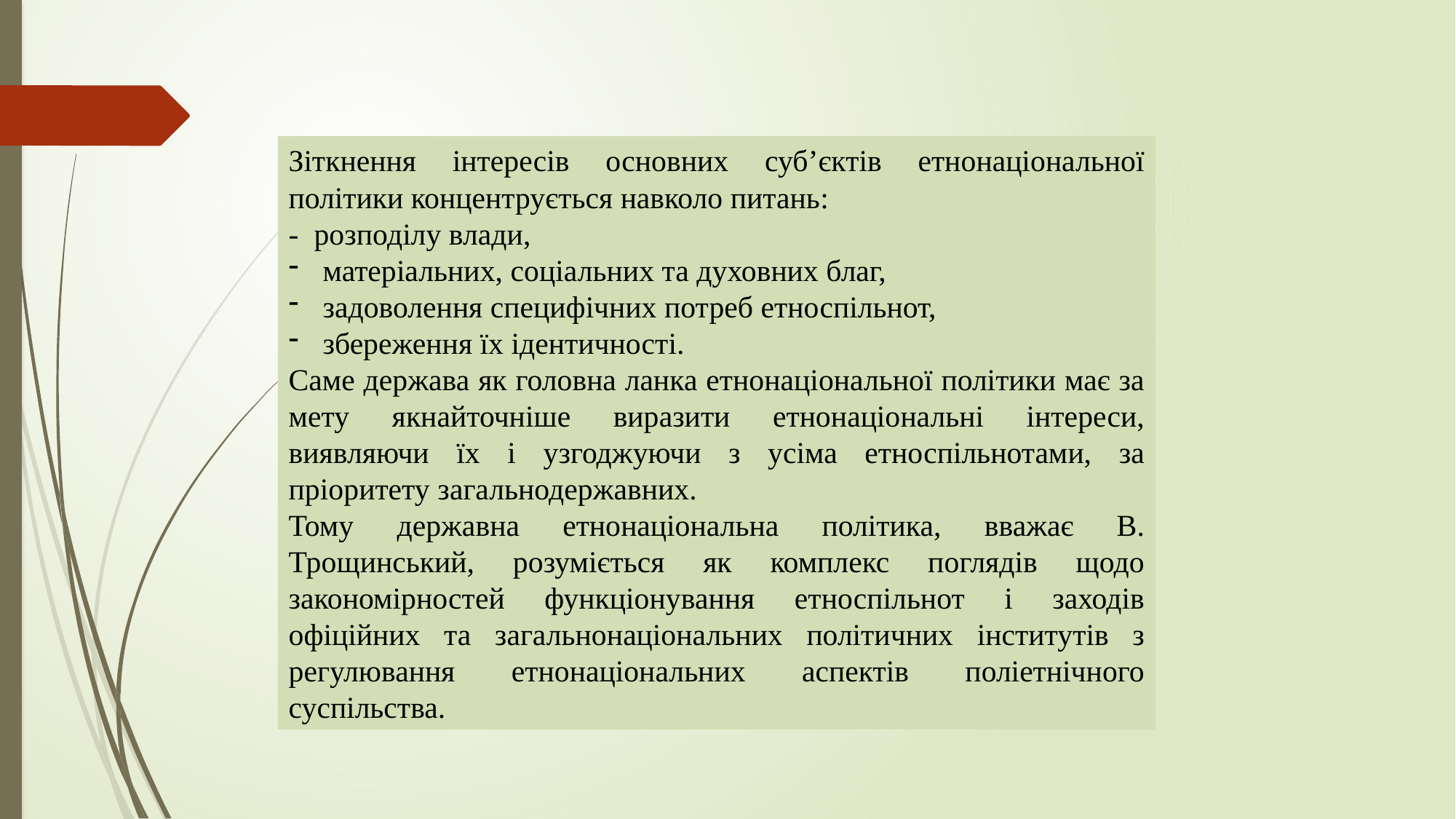

Зіткнення інтересів основних суб’єктів етнонаціональної політики концентрується навколо питань:
-  розподілу влади,
матеріальних, соціальних та духовних благ,
задоволення специфічних потреб етноспільнот,
збереження їх ідентичності.
Саме держава як головна ланка етнонаціональної політики має за мету якнайточніше виразити етнонаціональні інтереси, виявляючи їх і узгоджуючи з усіма етноспільнотами, за пріоритету загальнодержавних.
Тому державна етнонаціональна політика, вважає В. Трощинський, розуміється як комплекс поглядів щодо закономірностей функціонування етноспільнот і заходів офіційних та загальнонаціональних політичних інститутів з регулювання етнонаціональних аспектів поліетнічного суспільства.